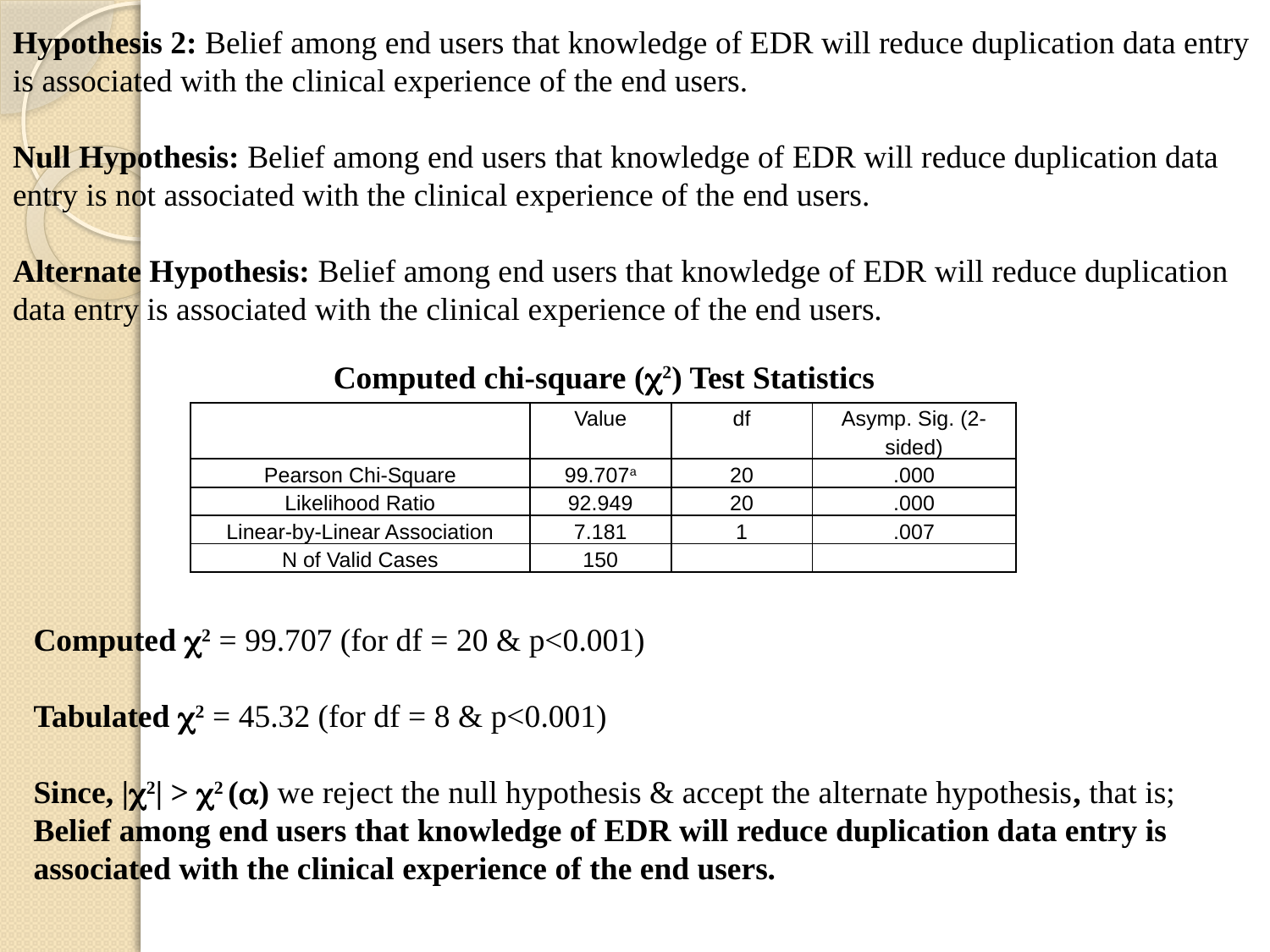

Hypothesis 2: Belief among end users that knowledge of EDR will reduce duplication data entry is associated with the clinical experience of the end users.

Null Hypothesis: Belief among end users that knowledge of EDR will reduce duplication data entry is not associated with the clinical experience of the end users.

Alternate Hypothesis: Belief among end users that knowledge of EDR will reduce duplication data entry is associated with the clinical experience of the end users.
Computed chi-square (χ2) Test Statistics
|  | Value | df | Asymp. Sig. (2-sided) |
| --- | --- | --- | --- |
| Pearson Chi-Square | 99.707a | 20 | .000 |
| Likelihood Ratio | 92.949 | 20 | .000 |
| Linear-by-Linear Association | 7.181 | 1 | .007 |
| N of Valid Cases | 150 |  |  |
Computed χ2 = 99.707 (for df = 20 & p<0.001)

Tabulated χ2 = 45.32 (for df = 8 & p<0.001)

Since, |χ2| > χ2 (α) we reject the null hypothesis & accept the alternate hypothesis, that is; Belief among end users that knowledge of EDR will reduce duplication data entry is associated with the clinical experience of the end users.